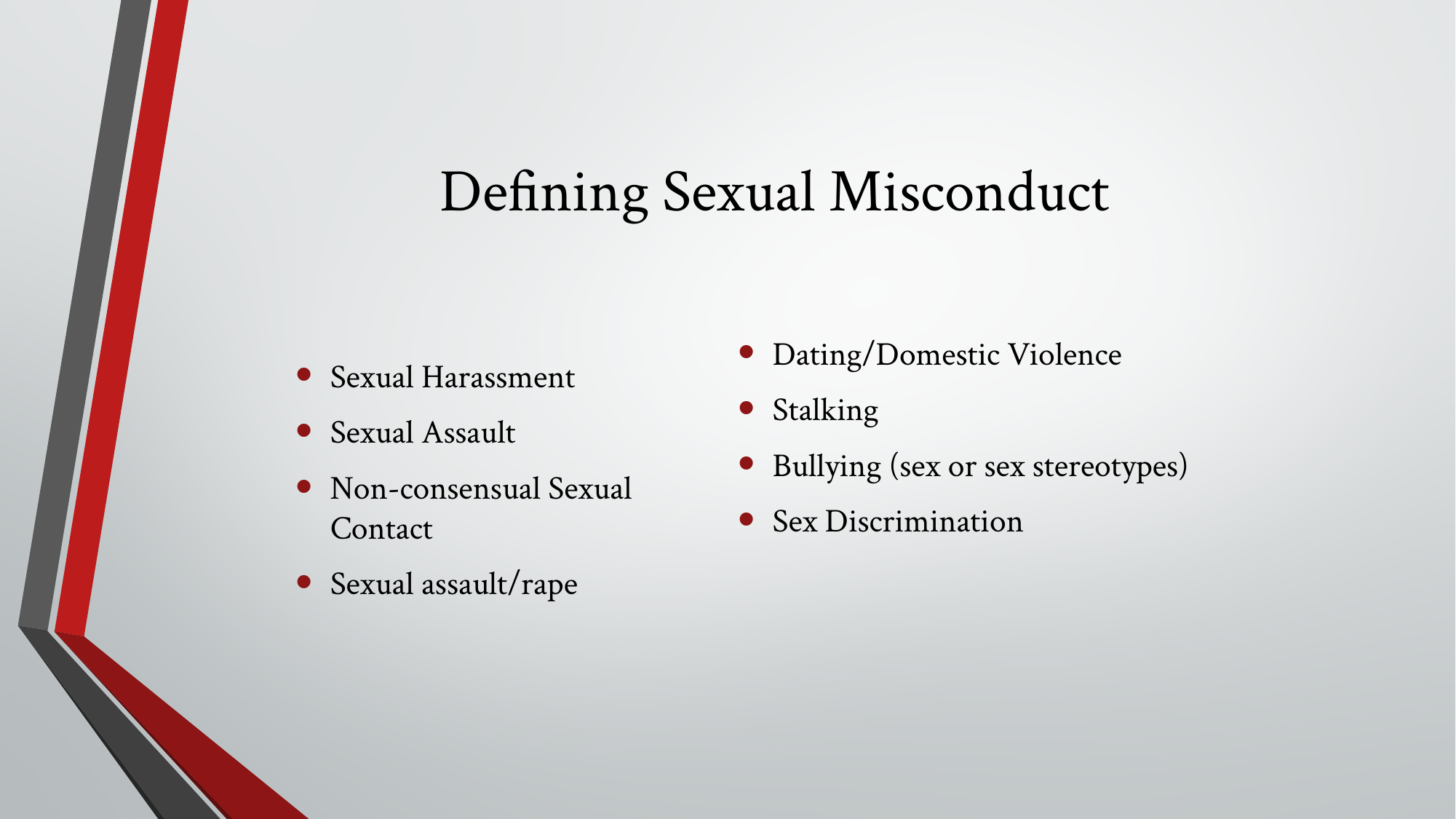

# Defining Sexual Misconduct
Sexual Harassment
Sexual Assault
Non-consensual Sexual Contact
Sexual assault/rape
Dating/Domestic Violence
Stalking
Bullying (sex or sex stereotypes)
Sex Discrimination